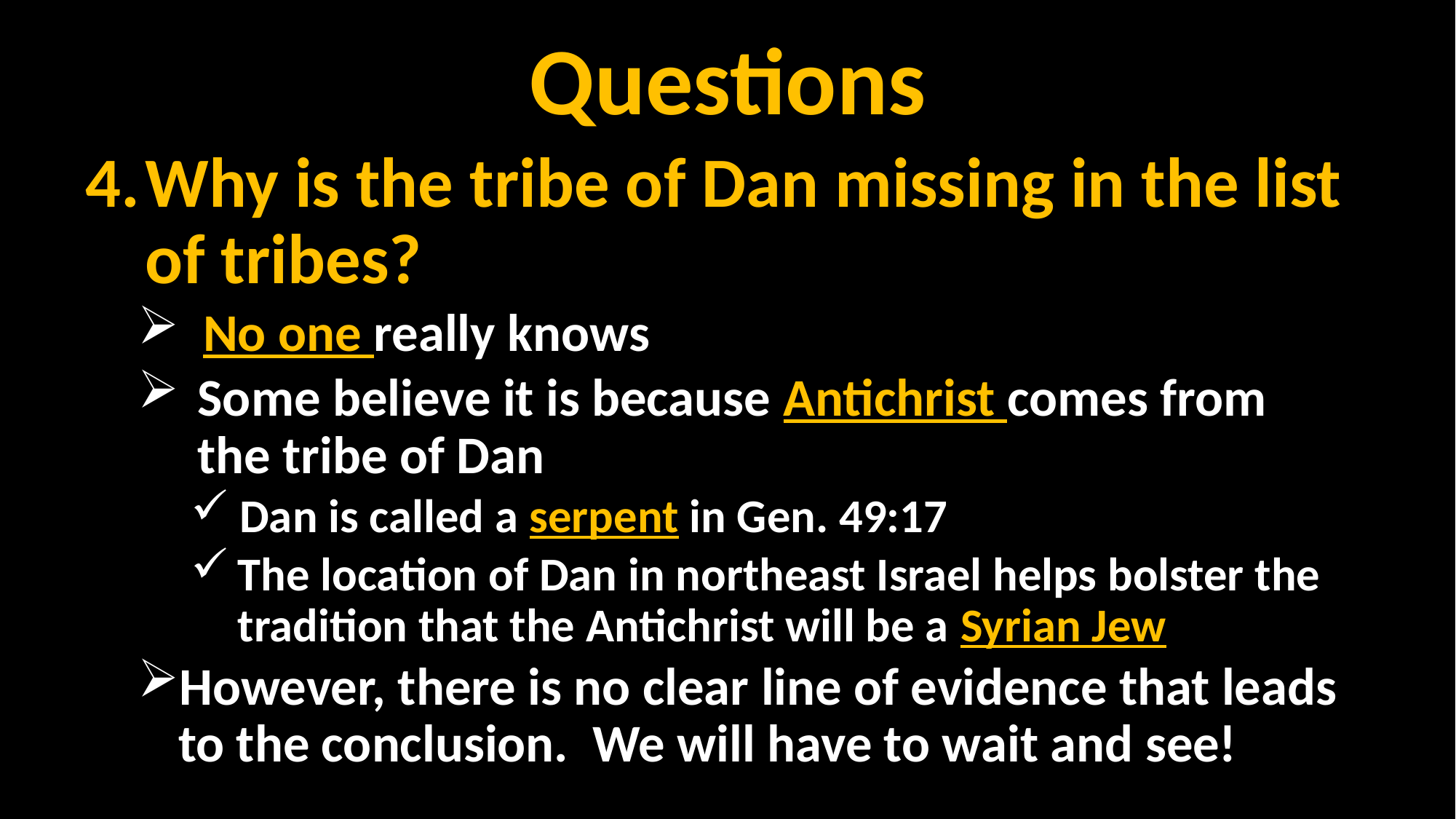

# Questions
Why is the tribe of Dan missing in the list of tribes?
  No one really knows
Some believe it is because Antichrist comes from the tribe of Dan
 Dan is called a serpent in Gen. 49:17
The location of Dan in northeast Israel helps bolster the tradition that the Antichrist will be a Syrian Jew
However, there is no clear line of evidence that leads to the conclusion.  We will have to wait and see!